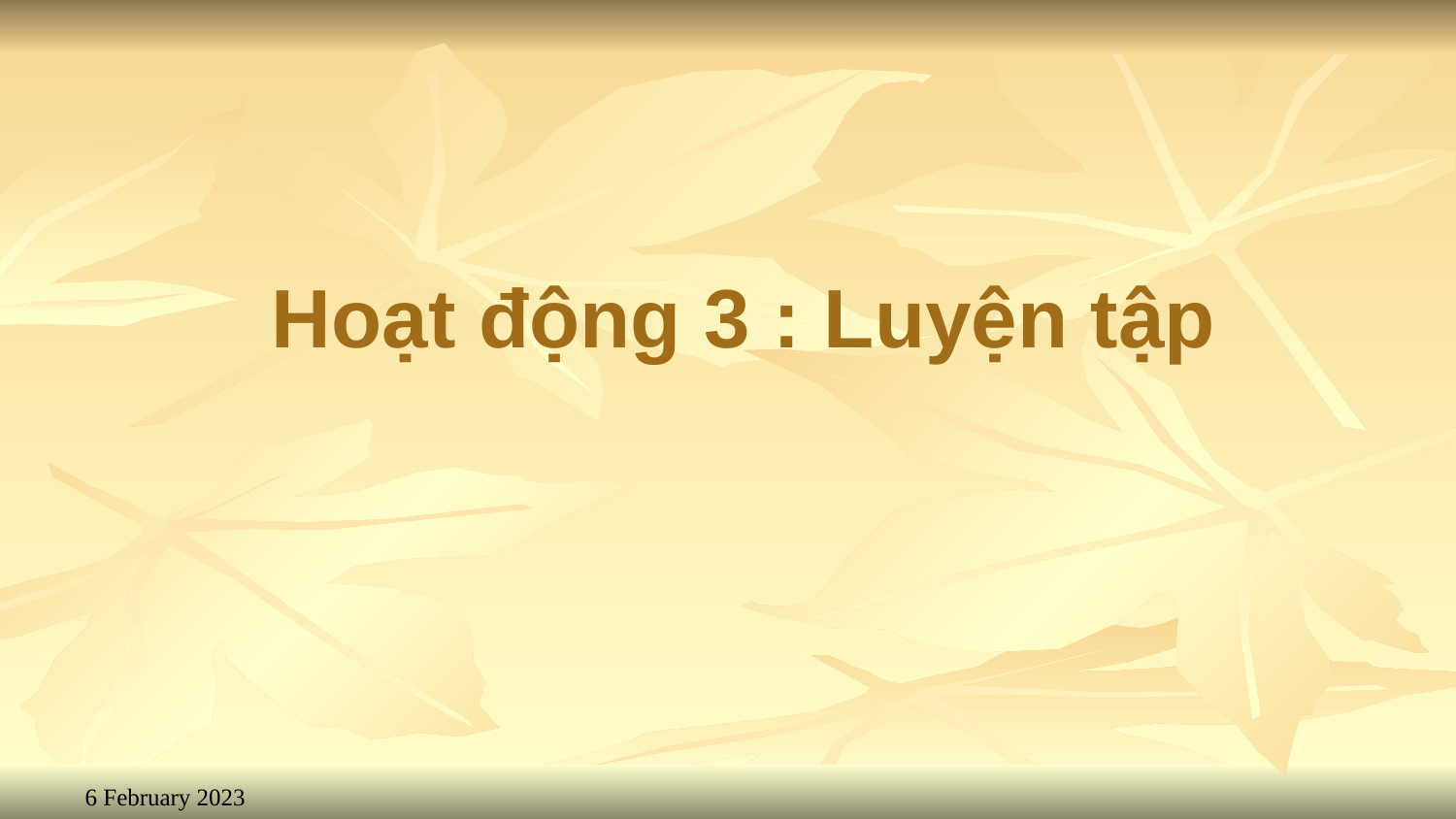

# Hoạt động 3 : Luyện tập
6 February 2023